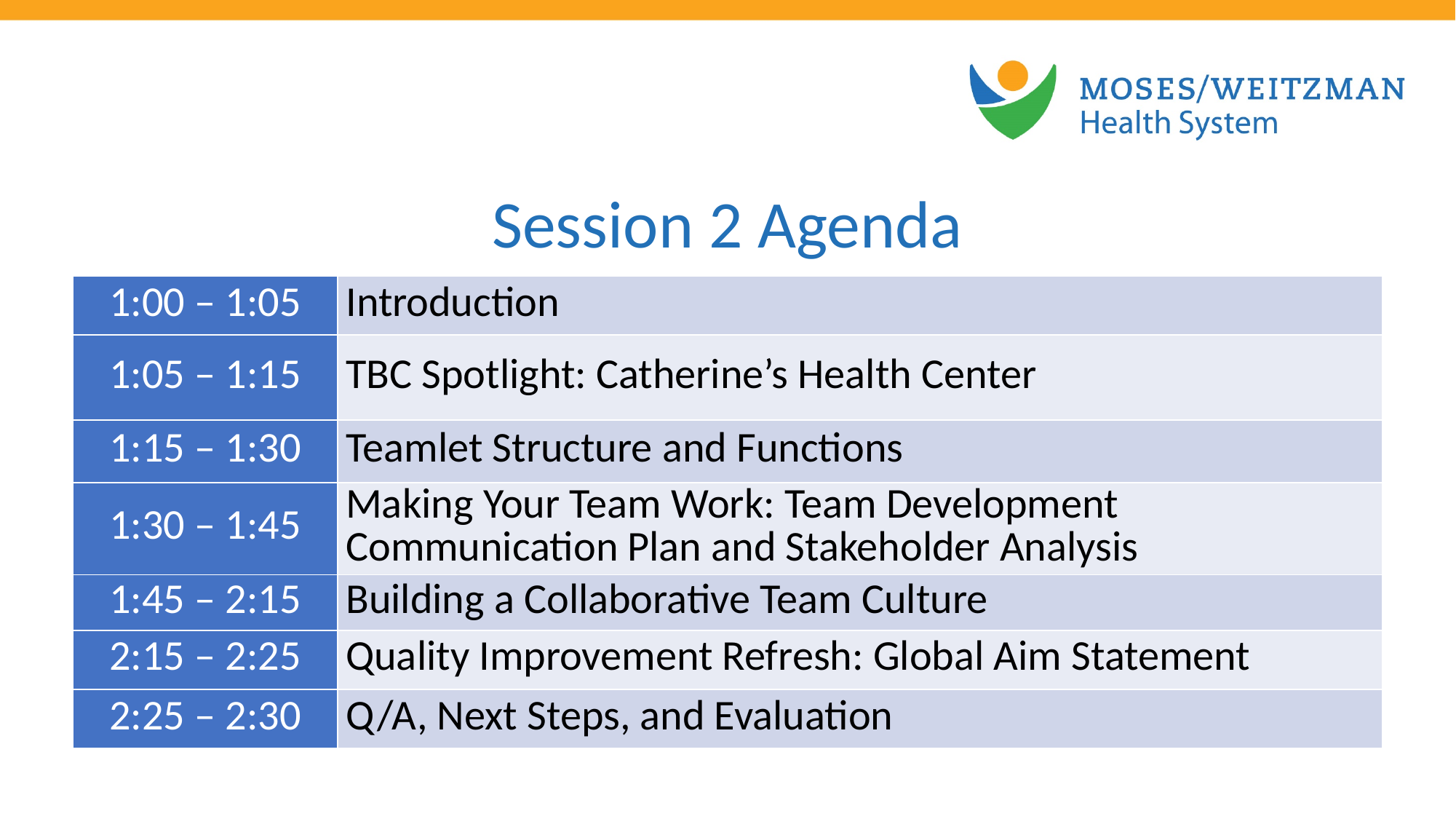

Session 2 Agenda
| 1:00 – 1:05 | Introduction |
| --- | --- |
| 1:05 – 1:15 | TBC Spotlight: Catherine’s Health Center |
| 1:15 – 1:30 | Teamlet Structure and Functions |
| 1:30 – 1:45 | Making Your Team Work: Team Development Communication Plan and Stakeholder Analysis |
| 1:45 – 2:15 | Building a Collaborative Team Culture |
| 2:15 – 2:25 | Quality Improvement Refresh: Global Aim Statement |
| 2:25 – 2:30 | Q/A, Next Steps, and Evaluation |